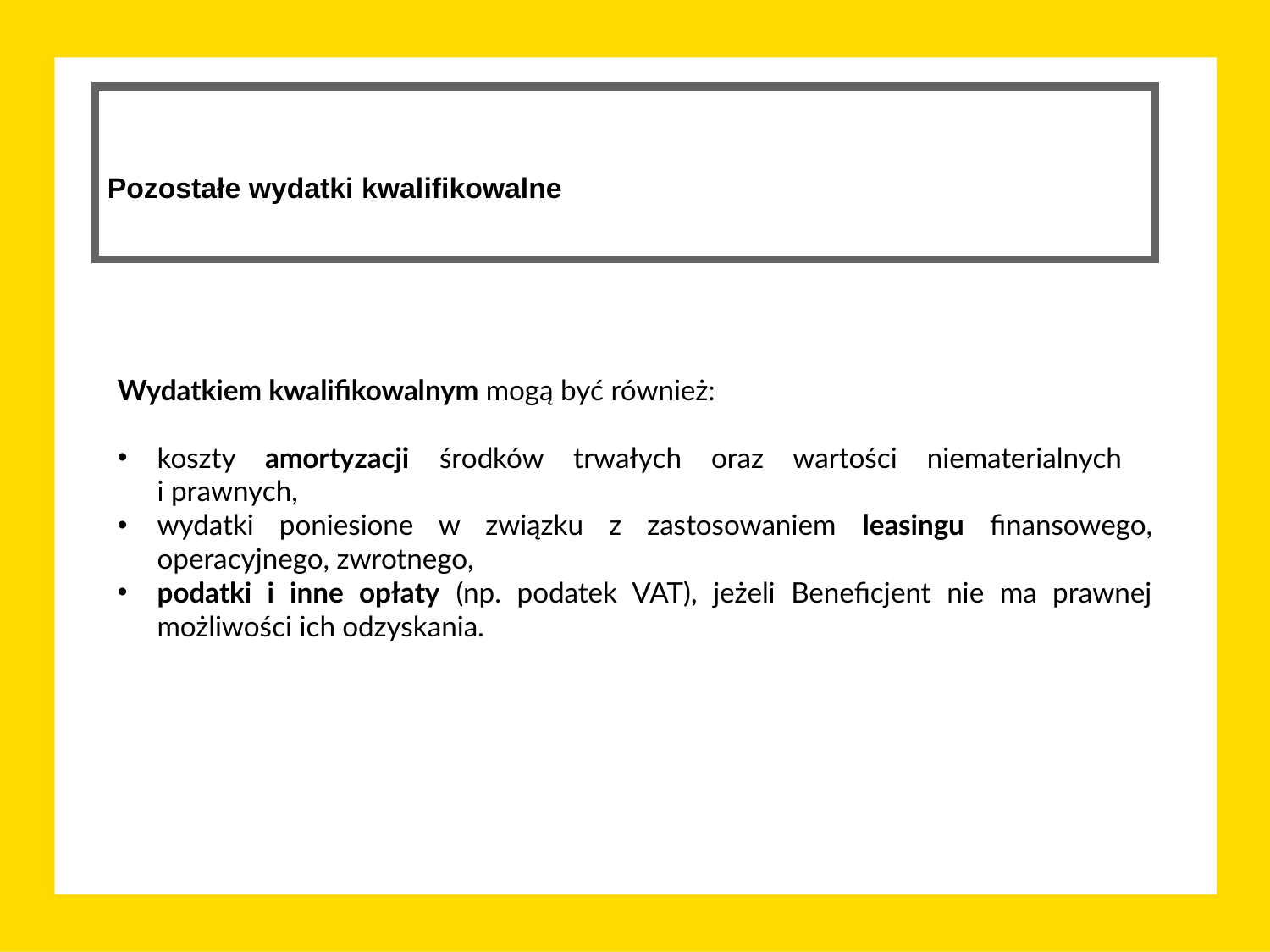

Pozostałe wydatki kwalifikowalne

Wydatkiem kwalifikowalnym mogą być również:

koszty amortyzacji środków trwałych oraz wartości niematerialnych
i prawnych,
wydatki poniesione w związku z zastosowaniem leasingu finansowego, operacyjnego, zwrotnego,
podatki i inne opłaty (np. podatek VAT), jeżeli Beneficjent nie ma prawnej możliwości ich odzyskania.